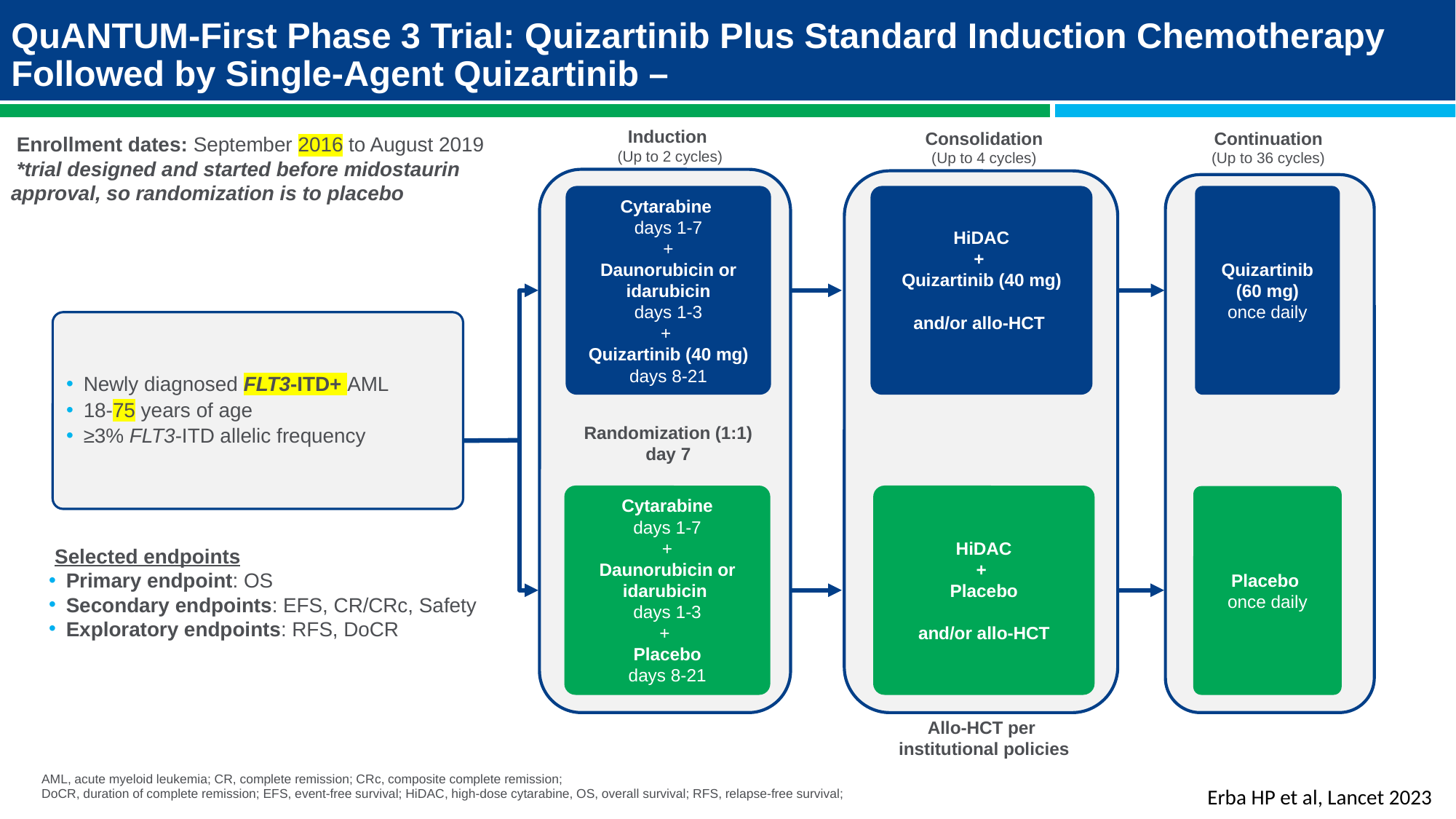

# QuANTUM-First Phase 3 Trial: Quizartinib Plus Standard Induction Chemotherapy Followed by Single-Agent Quizartinib –
Enrollment dates: September 2016 to August 2019
*trial designed and started before midostaurin approval, so randomization is to placebo
Continuation
(Up to 36 cycles)
Consolidation
(Up to 4 cycles)
Induction
(Up to 2 cycles)

HiDAC
+
Quizartinib (40 mg)

and/or allo-HCT
Quizartinib (60 mg)
once daily
Cytarabine
days 1-7
+
Daunorubicin or
idarubicin
days 1-3
+
Quizartinib (40 mg)
days 8-21

Newly diagnosed FLT3-ITD+ AML
18-75 years of age
≥3% FLT3-ITD allelic frequency
Randomization (1:1)
day 7
Cytarabine
days 1-7
+
Daunorubicin or
idarubicin
days 1-3
+
Placebo
days 8-21
HiDAC
+
Placebo

and/or allo-HCT
Placebo
once daily
Selected endpoints
Primary endpoint: OS
Secondary endpoints: EFS, CR/CRc, Safety
Exploratory endpoints: RFS, DoCR
Allo-HCT per
institutional policies
AML, acute myeloid leukemia; CR, complete remission; CRc, composite complete remission;
DoCR, duration of complete remission; EFS, event-free survival; HiDAC, high-dose cytarabine, OS, overall survival; RFS, relapse-free survival;
Erba HP et al, Lancet 2023